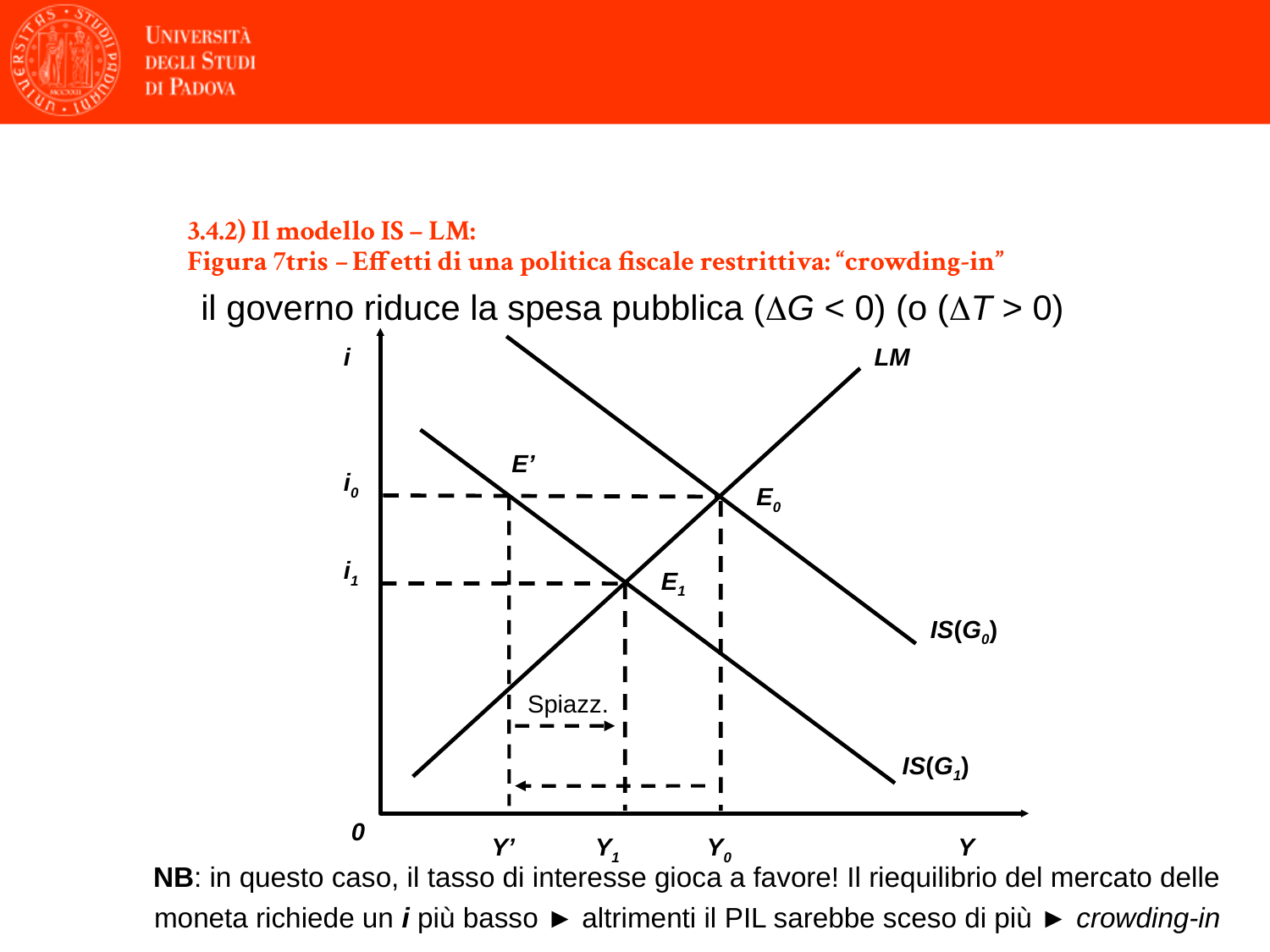

# 3.4.2) Il modello IS – LM: Figura 7tris – Effetti di una politica fiscale restrittiva: “crowding-in”
il governo riduce la spesa pubblica (ΔG < 0) (o (ΔT > 0)

i
0
Y
LM

IS(G0)

IS(G1)
E’

Y’
i0
E0

Y0
i1
E1

Y1
Spiazz.

21
NB: in questo caso, il tasso di interesse gioca a favore! Il riequilibrio del mercato delle moneta richiede un i più basso ► altrimenti il PIL sarebbe sceso di più ► crowding-in